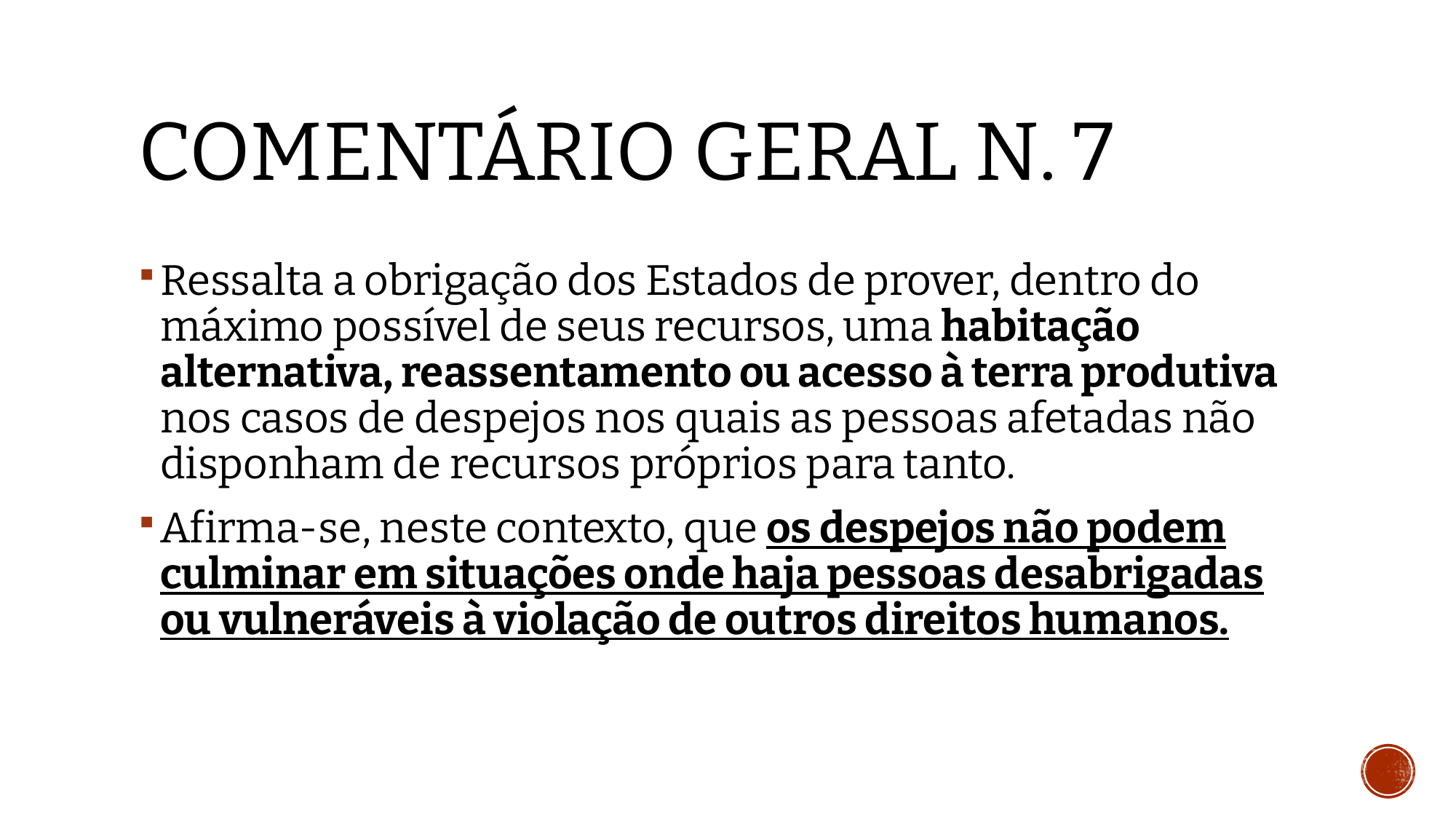

# Comentário Geral n. 7
Ressalta a obrigação dos Estados de prover, dentro do máximo possível de seus recursos, uma habitação alternativa, reassentamento ou acesso à terra produtiva nos casos de despejos nos quais as pessoas afetadas não disponham de recursos próprios para tanto.
Afirma-se, neste contexto, que os despejos não podem culminar em situações onde haja pessoas desabrigadas ou vulneráveis à violação de outros direitos humanos.